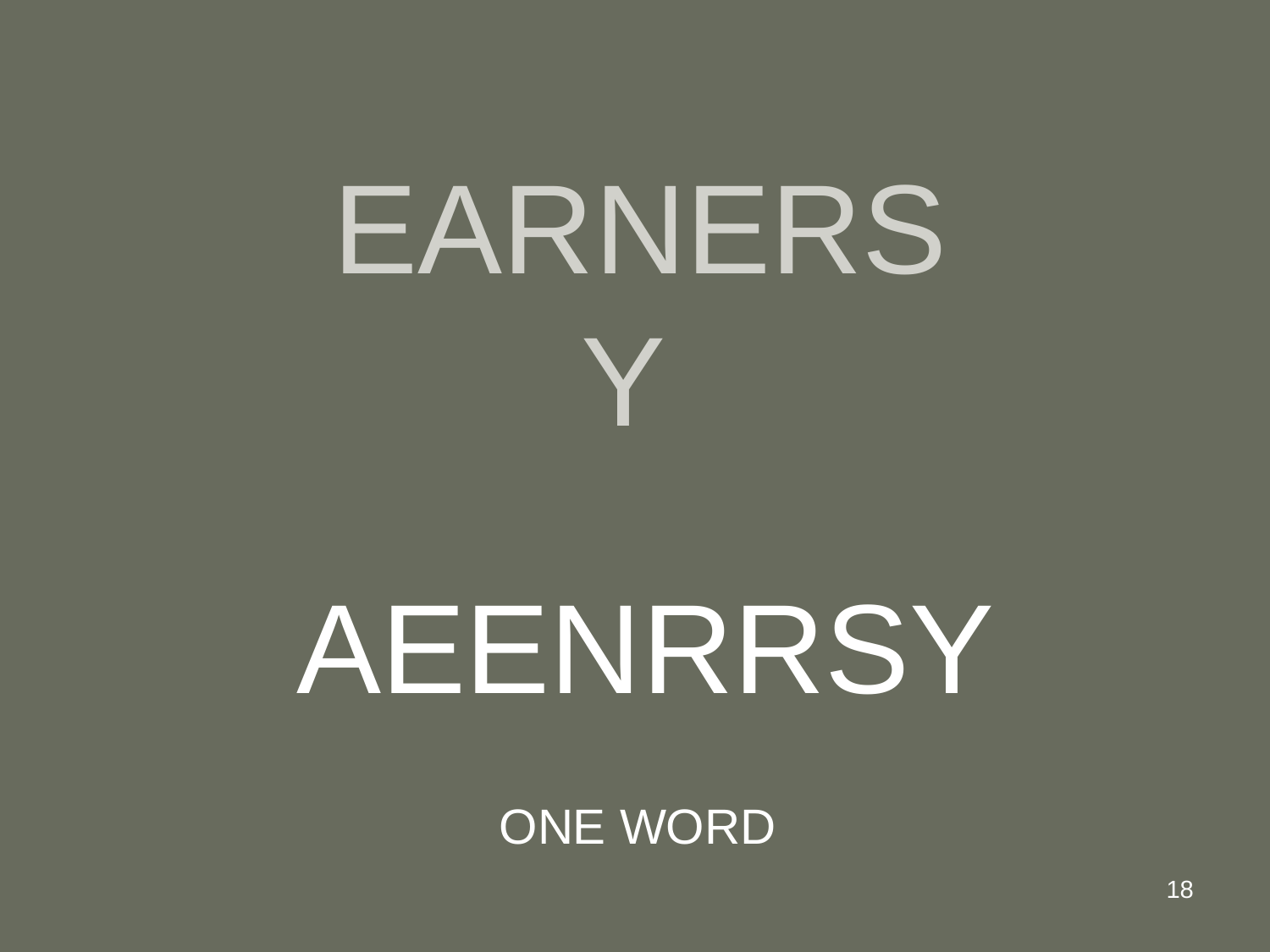

# EARNERS Y
AEENRRSY
ONE WORD
18